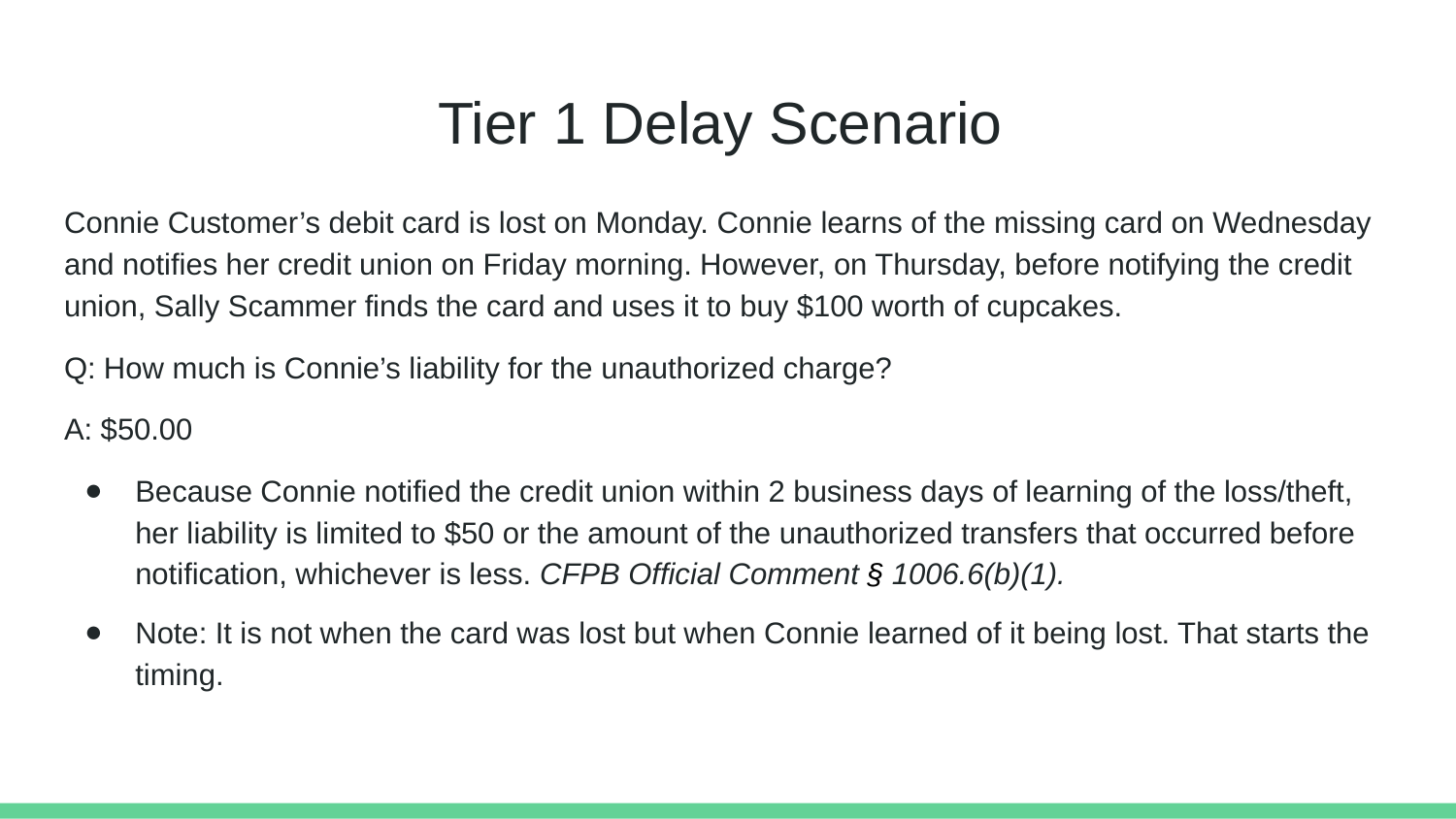

# Tier 1 Delay Scenario
Connie Customer’s debit card is lost on Monday. Connie learns of the missing card on Wednesday and notifies her credit union on Friday morning. However, on Thursday, before notifying the credit union, Sally Scammer finds the card and uses it to buy $100 worth of cupcakes.
Q: How much is Connie’s liability for the unauthorized charge?
A: $50.00
Because Connie notified the credit union within 2 business days of learning of the loss/theft, her liability is limited to $50 or the amount of the unauthorized transfers that occurred before notification, whichever is less. CFPB Official Comment § 1006.6(b)(1).
Note: It is not when the card was lost but when Connie learned of it being lost. That starts the timing.